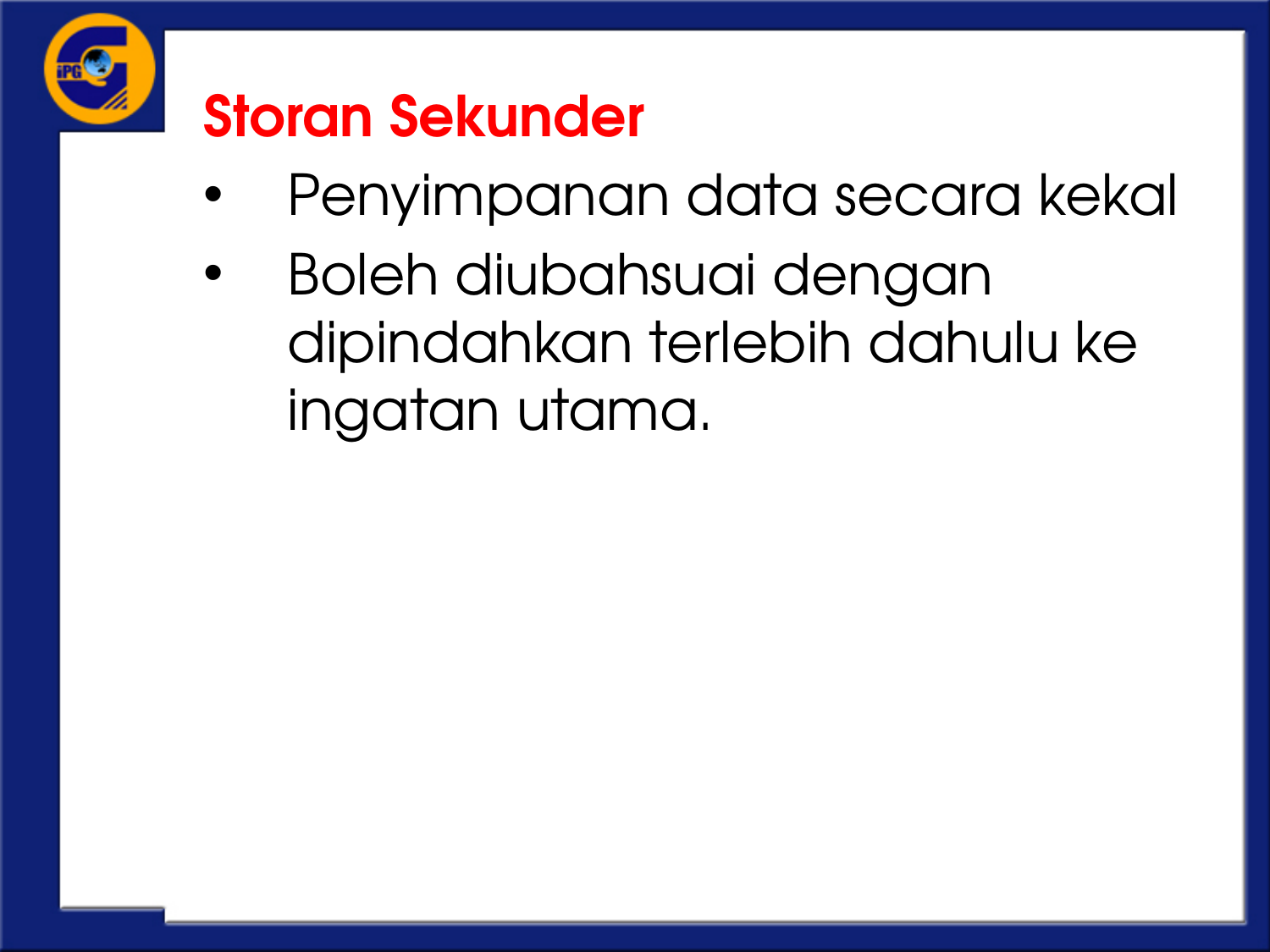

Storan Sekunder
Penyimpanan data secara kekal
Boleh diubahsuai dengan dipindahkan terlebih dahulu ke ingatan utama.